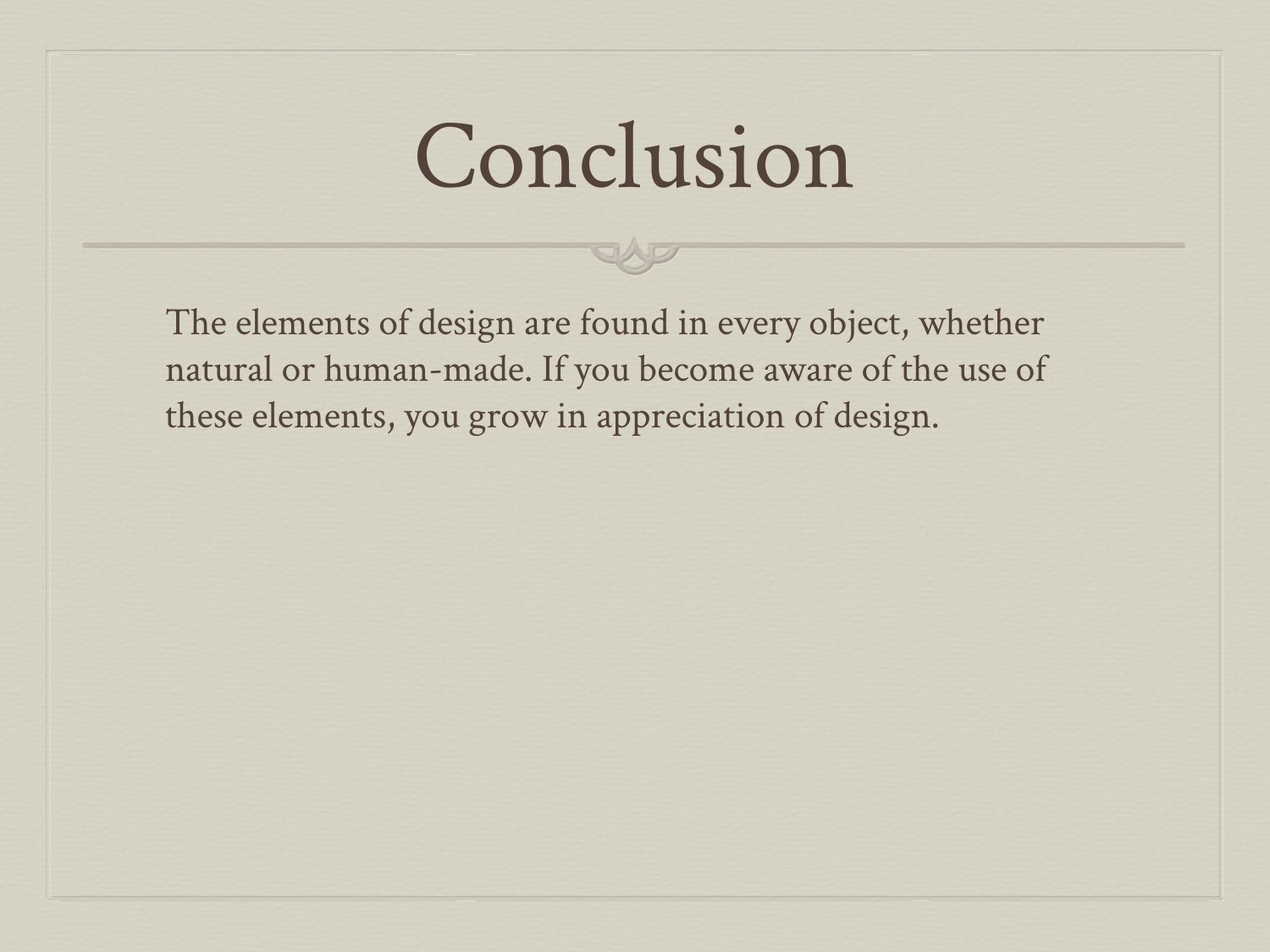

# Conclusion
The elements of design are found in every object, whether natural or human-made. If you become aware of the use of these elements, you grow in appreciation of design.